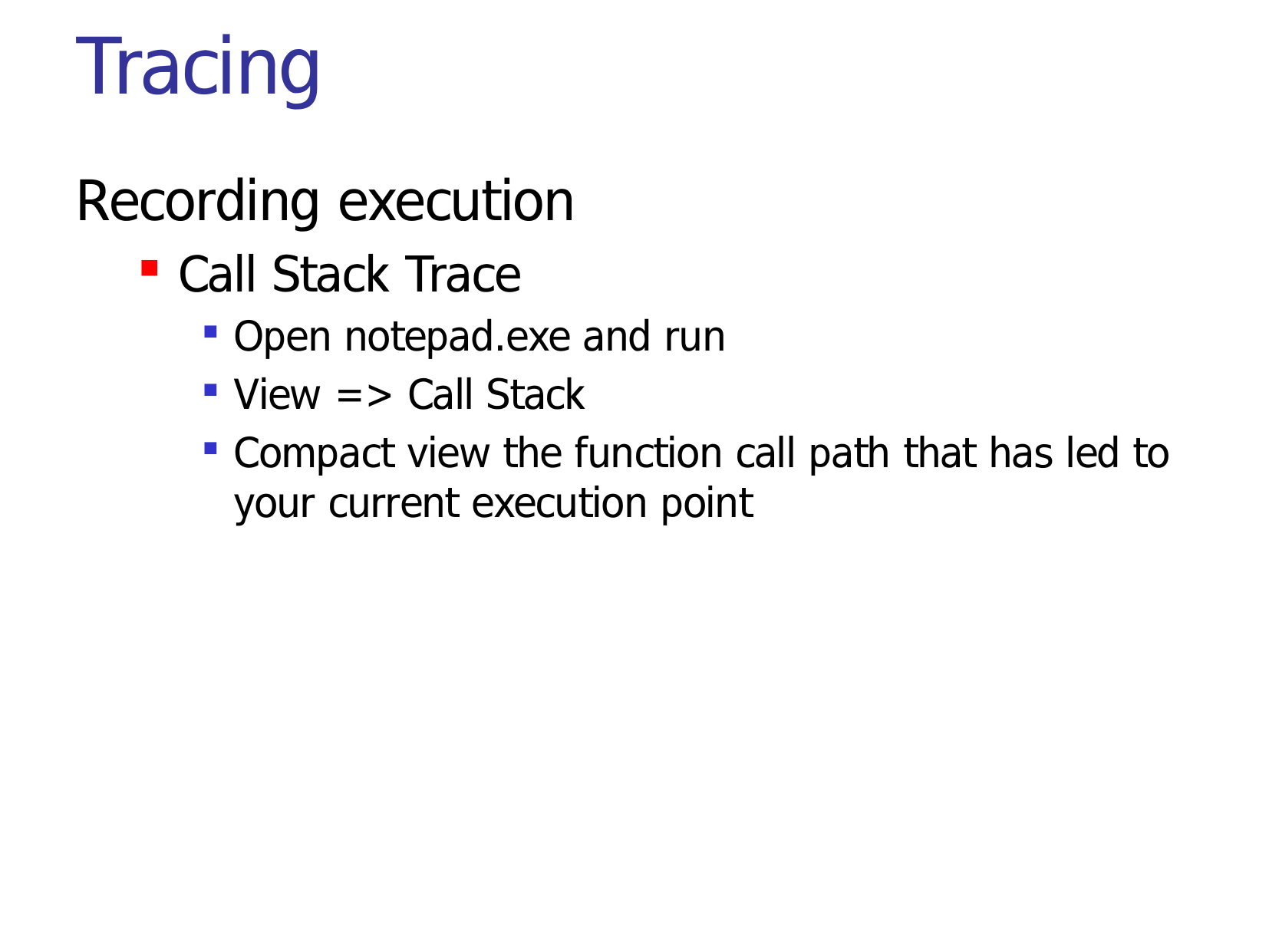

# Tracing
Recording execution
Call Stack Trace
Open notepad.exe and run
View => Call Stack
Compact view the function call path that has led to your current execution point